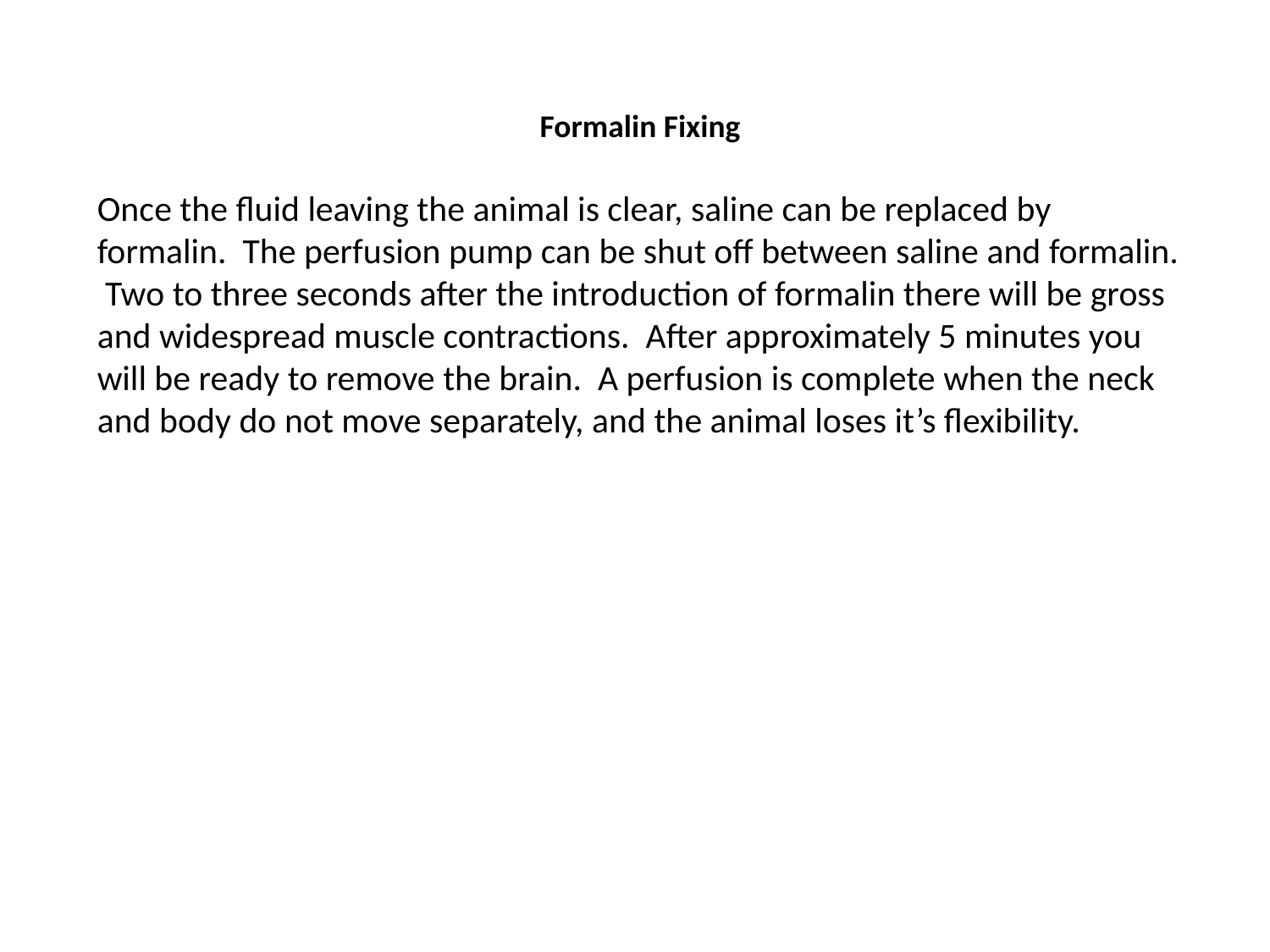

Formalin Fixing

Once the fluid leaving the animal is clear, saline can be replaced by formalin.  The perfusion pump can be shut off between saline and formalin.  Two to three seconds after the introduction of formalin there will be gross and widespread muscle contractions.  After approximately 5 minutes you will be ready to remove the brain.  A perfusion is complete when the neck and body do not move separately, and the animal loses it’s flexibility.